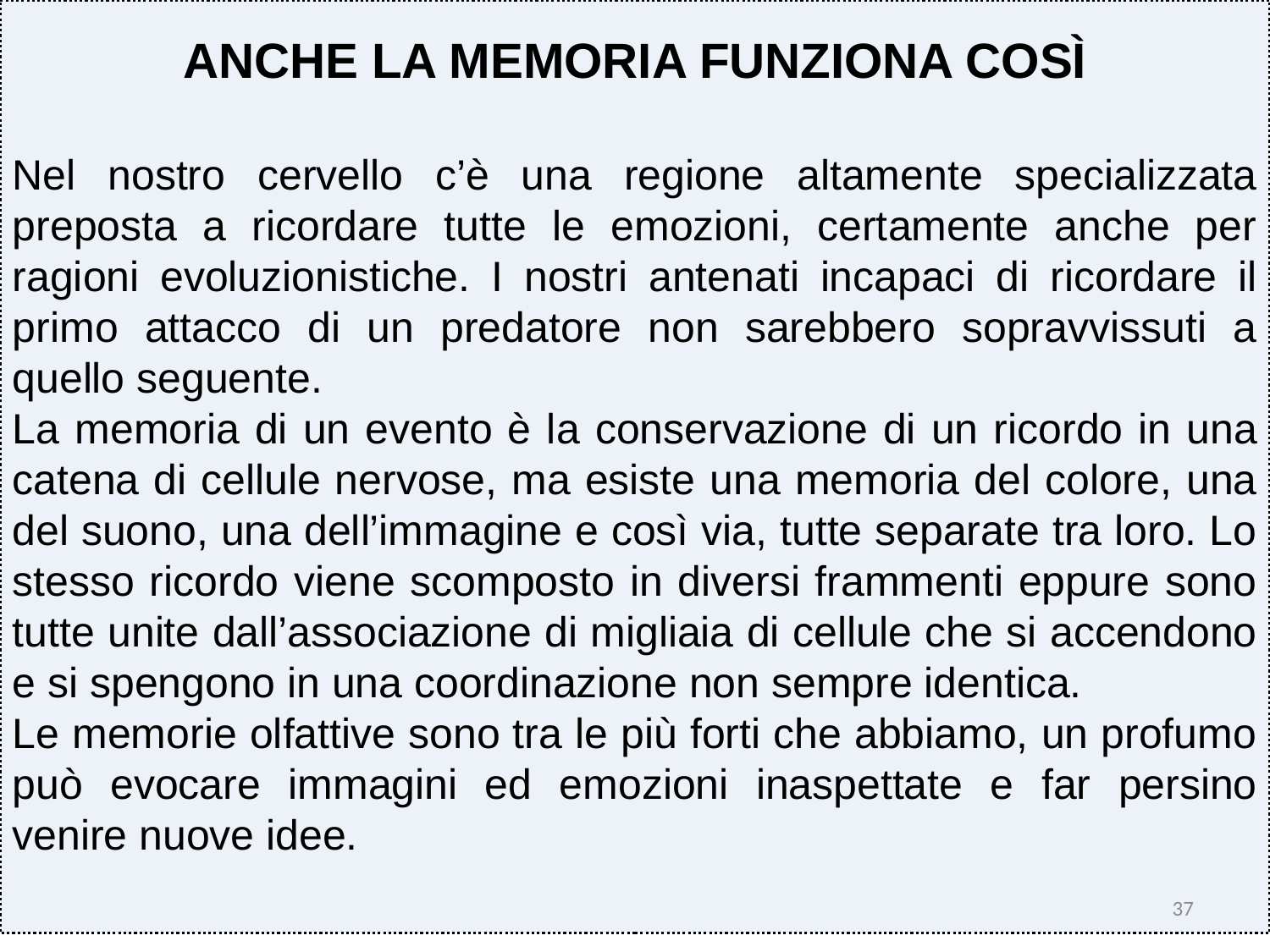

ANCHE LA MEMORIA FUNZIONA COSÌ

Nel nostro cervello c’è una regione altamente specializzata preposta a ricordare tutte le emozioni, certamente anche per ragioni evoluzionistiche. I nostri antenati incapaci di ricordare il primo attacco di un predatore non sarebbero sopravvissuti a quello seguente.
La memoria di un evento è la conservazione di un ricordo in una catena di cellule nervose, ma esiste una memoria del colore, una del suono, una dell’immagine e così via, tutte separate tra loro. Lo stesso ricordo viene scomposto in diversi frammenti eppure sono tutte unite dall’associazione di migliaia di cellule che si accendono e si spengono in una coordinazione non sempre identica.
Le memorie olfattive sono tra le più forti che abbiamo, un profumo può evocare immagini ed emozioni inaspettate e far persino venire nuove idee.
37